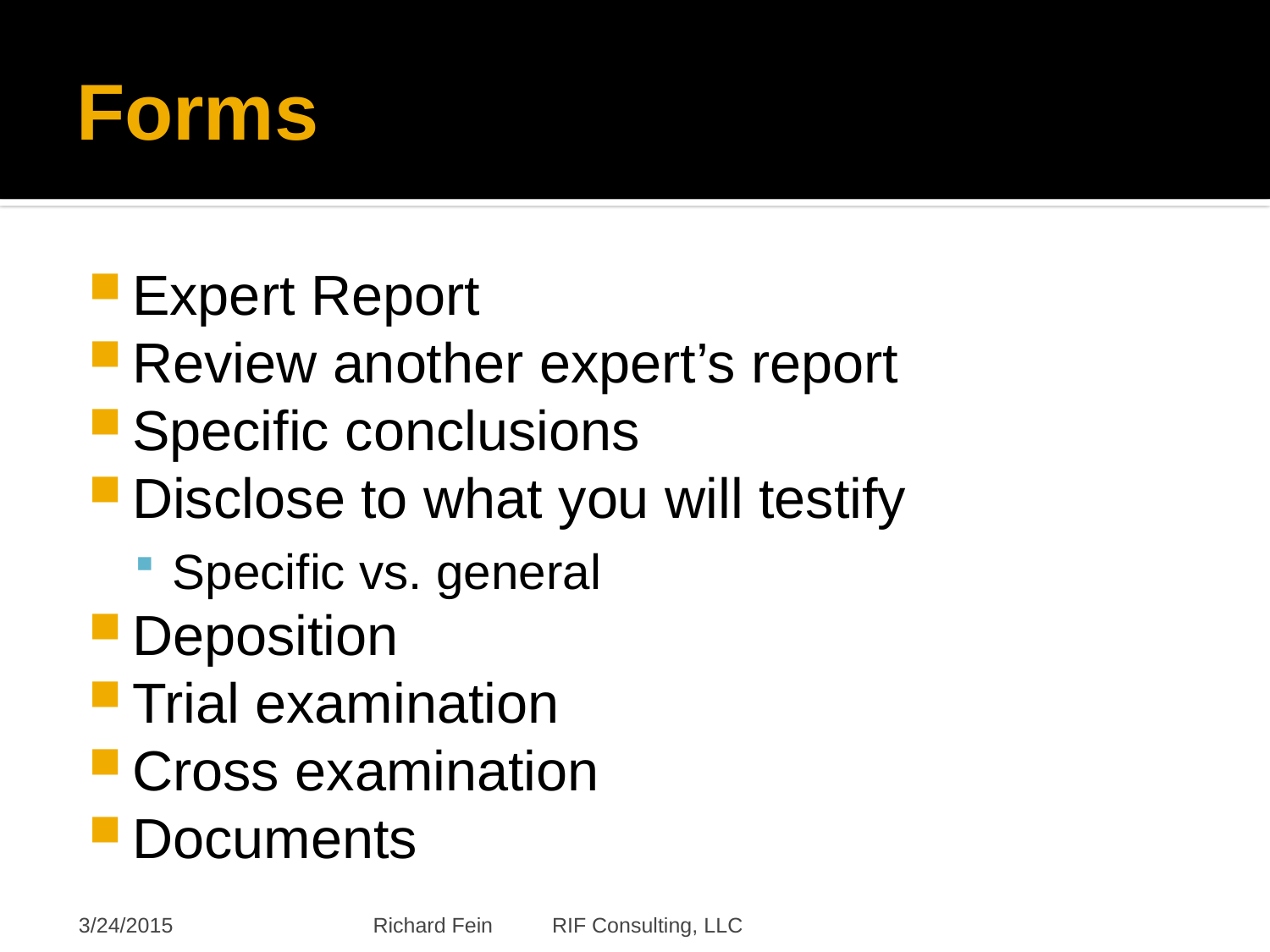

# Forms
Expert Report
Review another expert’s report
Specific conclusions
Disclose to what you will testify
Specific vs. general
Deposition
Trial examination
Cross examination
Documents
3/24/2015
Richard Fein          RIF Consulting, LLC